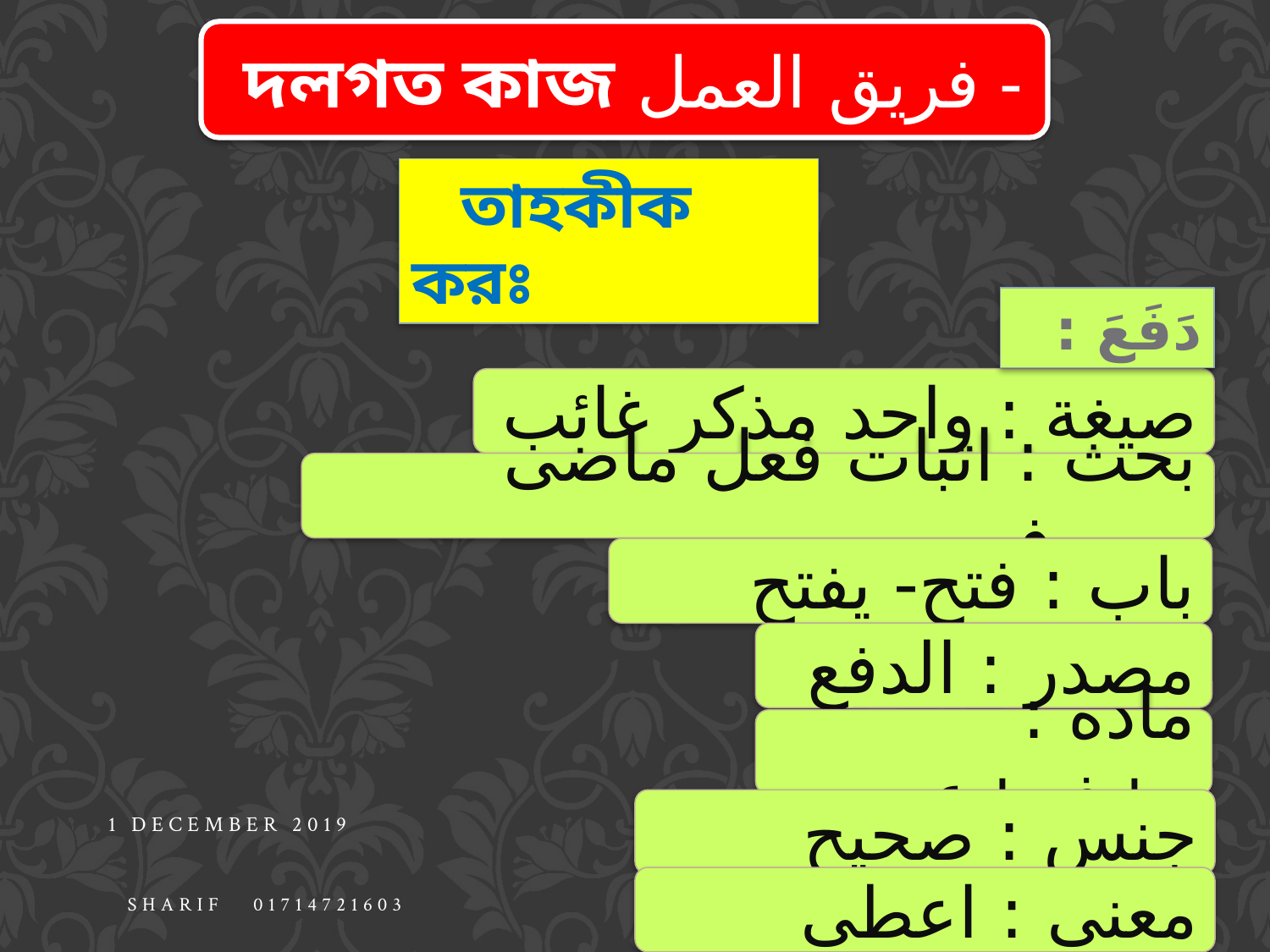

দলগত কাজ فريق العمل -
   তাহকীক করঃ
دَفَعَ :
صيغة : واحد مذكر غائب
بحث : اثبات فعل ماضى معروف
باب : فتح- يفتح
مصدر : الدفع
ماده : د+ف+ع
جنس : صحيح
1 December 2019
معنى : اعطى
Sharif   01714721603